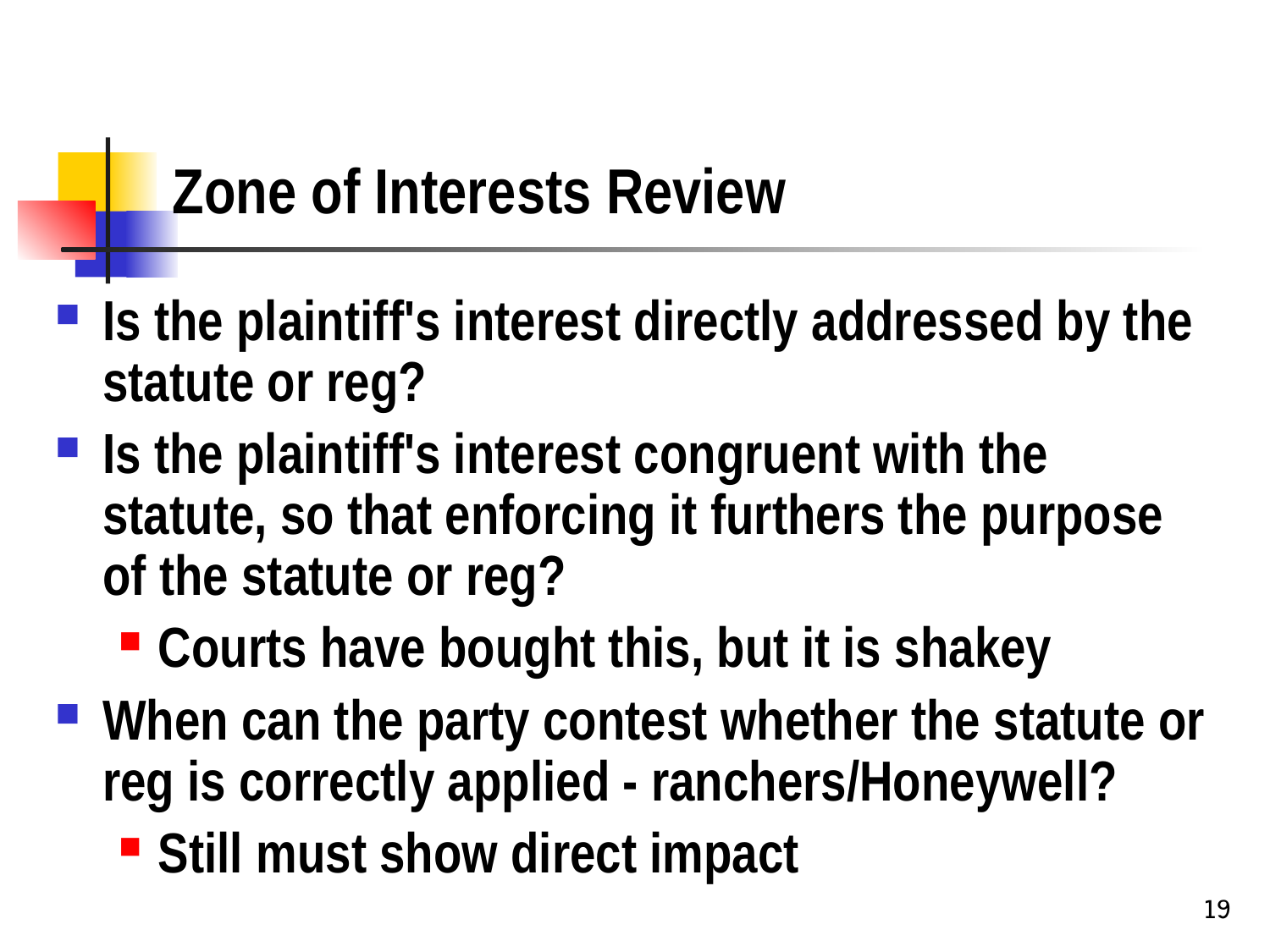

# Zone of Interests Review
Is the plaintiff's interest directly addressed by the statute or reg?
Is the plaintiff's interest congruent with the statute, so that enforcing it furthers the purpose of the statute or reg?
Courts have bought this, but it is shakey
When can the party contest whether the statute or reg is correctly applied - ranchers/Honeywell?
Still must show direct impact
19